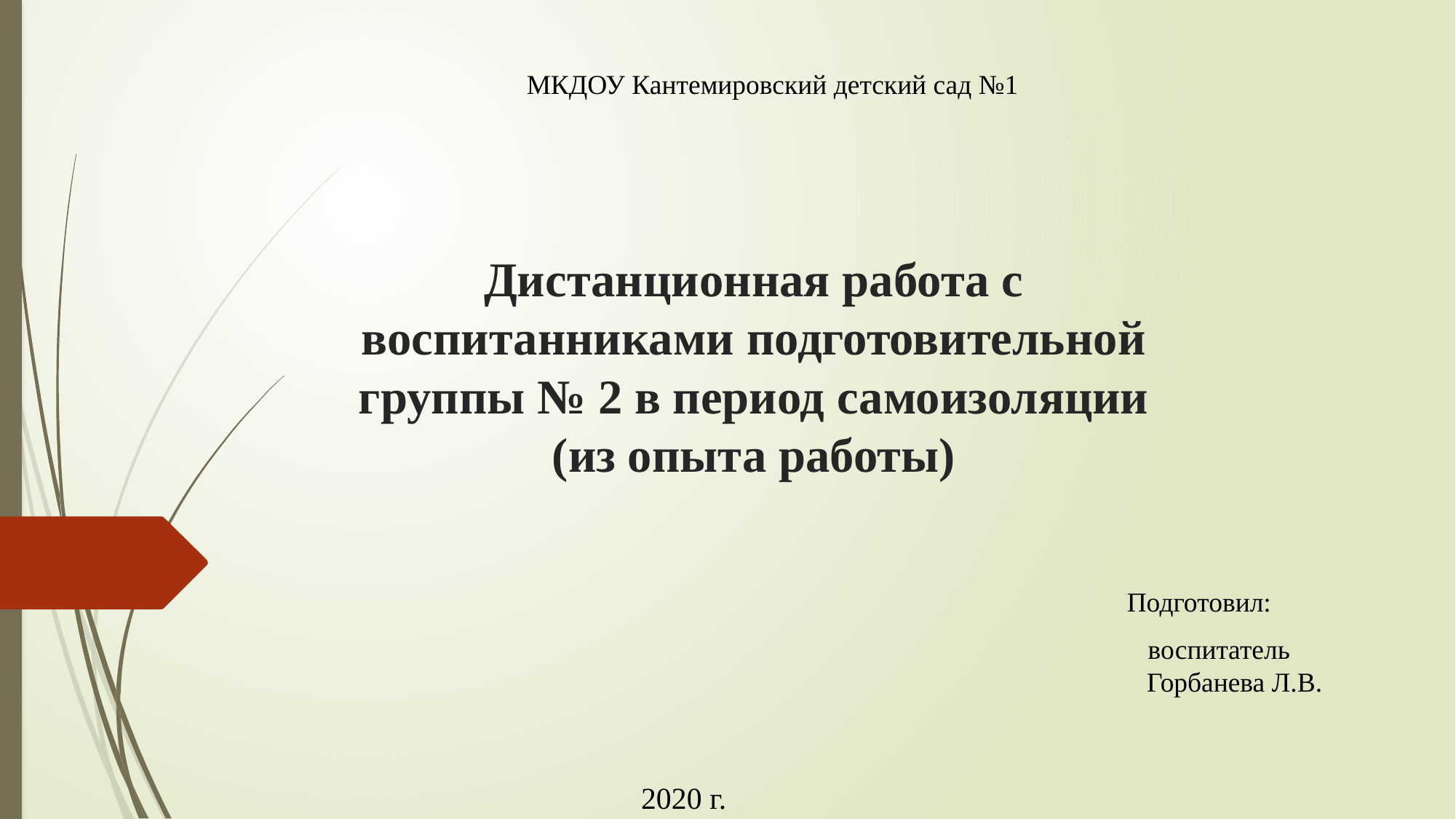

МКДОУ Кантемировский детский сад №1

# Дистанционная работа с воспитанниками подготовительной группы № 2 в период самоизоляции (из опыта работы)
                                                                                                                Подготовил:
                                                                                                                      воспитатель
                                                                                                                      Горбанева Л.В.
2020 г.